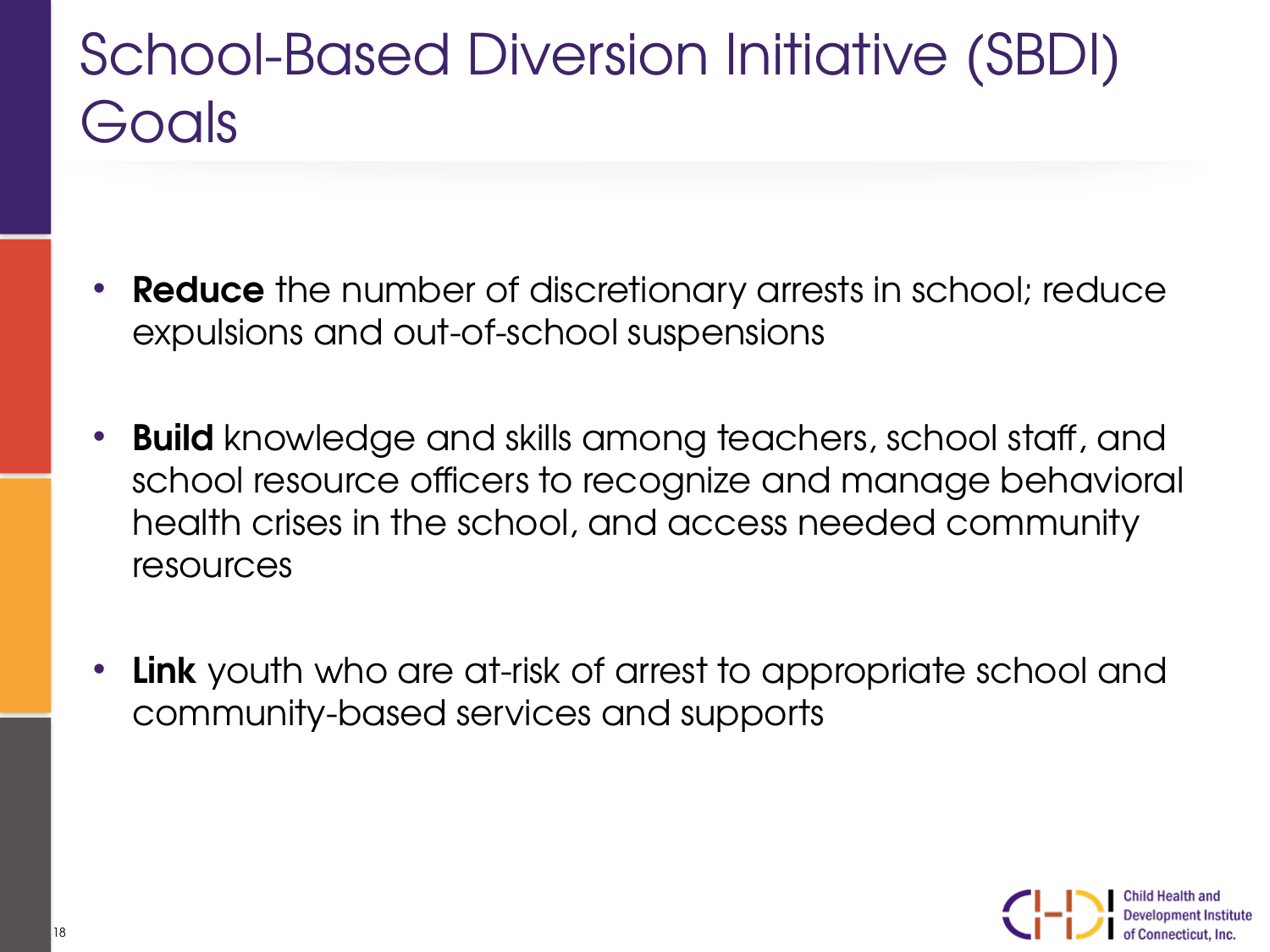

# School-Based Diversion Initiative (SBDI) Goals

Reduce the number of discretionary arrests in school; reduce expulsions and out-of-school suspensions

Build knowledge and skills among teachers, school staff, and school resource officers to recognize and manage behavioral health crises in the school, and access needed community resources

Link youth who are at-risk of arrest to appropriate school and community-based services and supports